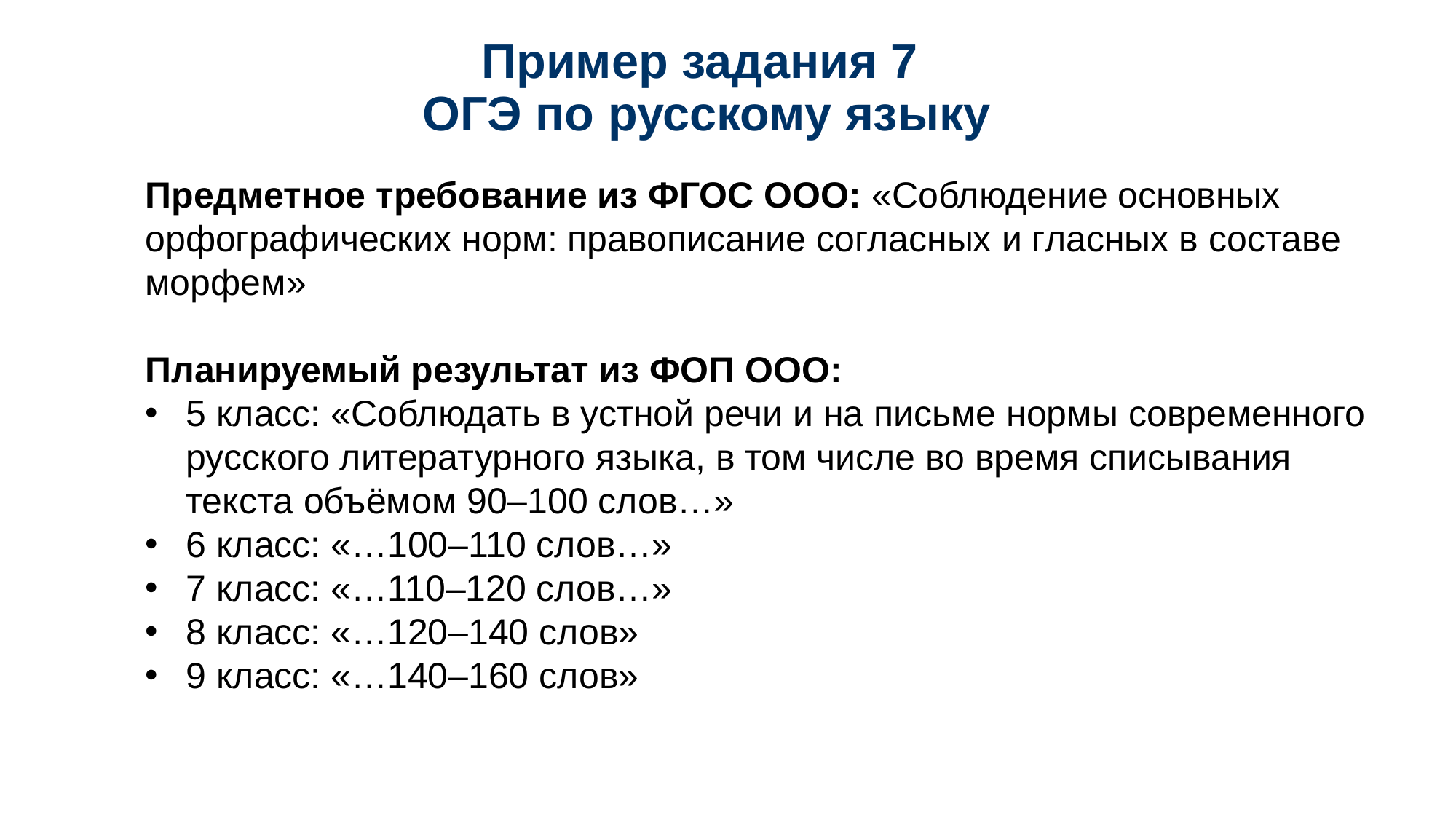

# Пример задания 7 ОГЭ по русскому языку
Предметное требование из ФГОС ООО: «Соблюдение основных орфографических норм: правописание согласных и гласных в составе морфем»

Планируемый результат из ФОП ООО:
5 класс: «Соблюдать в устной речи и на письме нормы современного русского литературного языка, в том числе во время списывания текста объёмом 90–100 слов…»
6 класс: «…100–110 слов…»
7 класс: «…110–120 слов…»
8 класс: «…120–140 слов»
9 класс: «…140–160 слов»